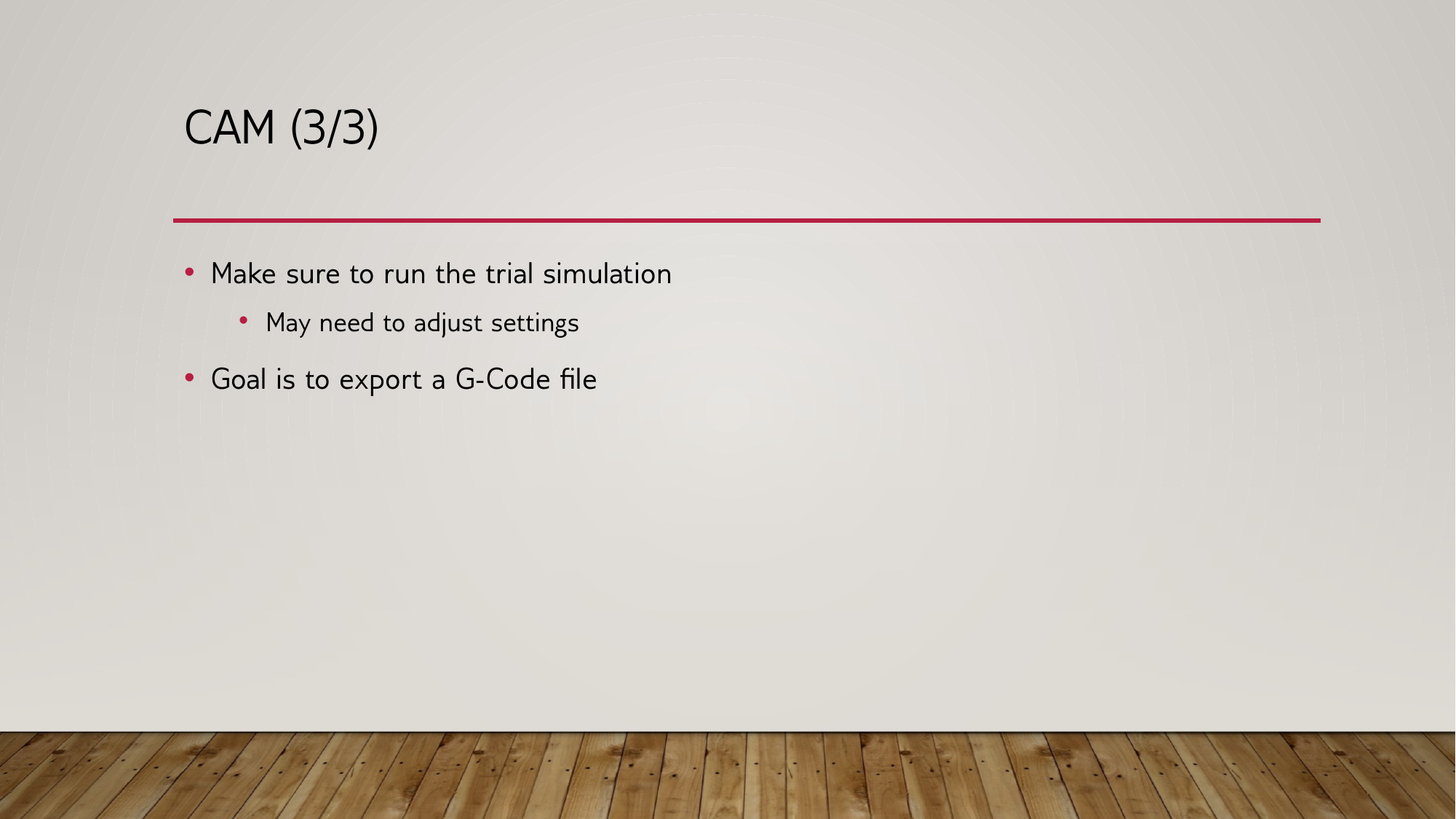

# CAM (3/3)
Make sure to run the trial simulation
May need to adjust settings
Goal is to export a G-Code file